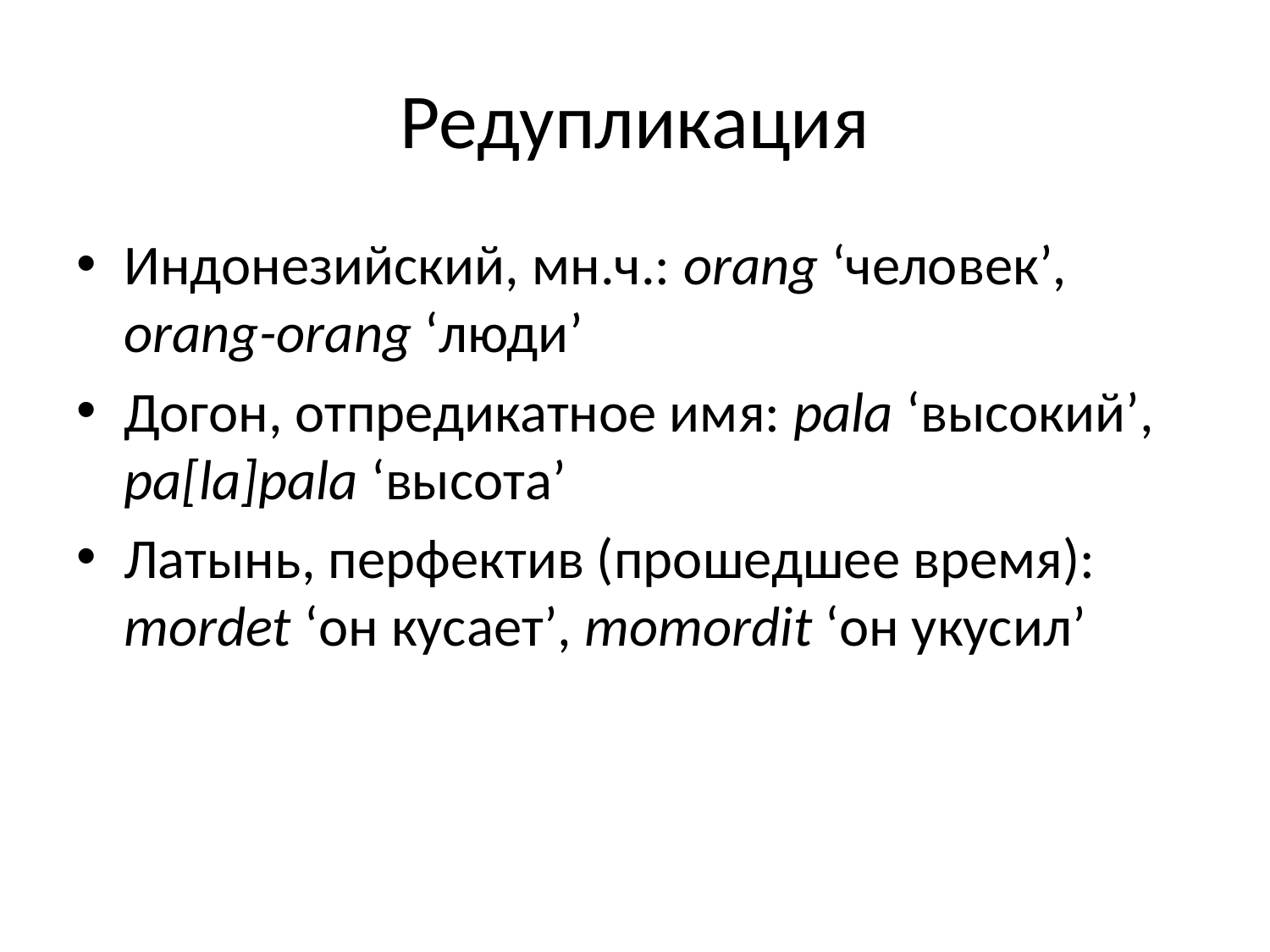

# Редупликация
Индонезийский, мн.ч.: orang ‘человек’,
orang-orang ‘люди’
Догон, отпредикатное имя: pala ‘высокий’, pa[la]pala ‘высота’
Латынь, перфектив (прошедшее время): mordet ‘он кусает’, momordit ‘он укусил’